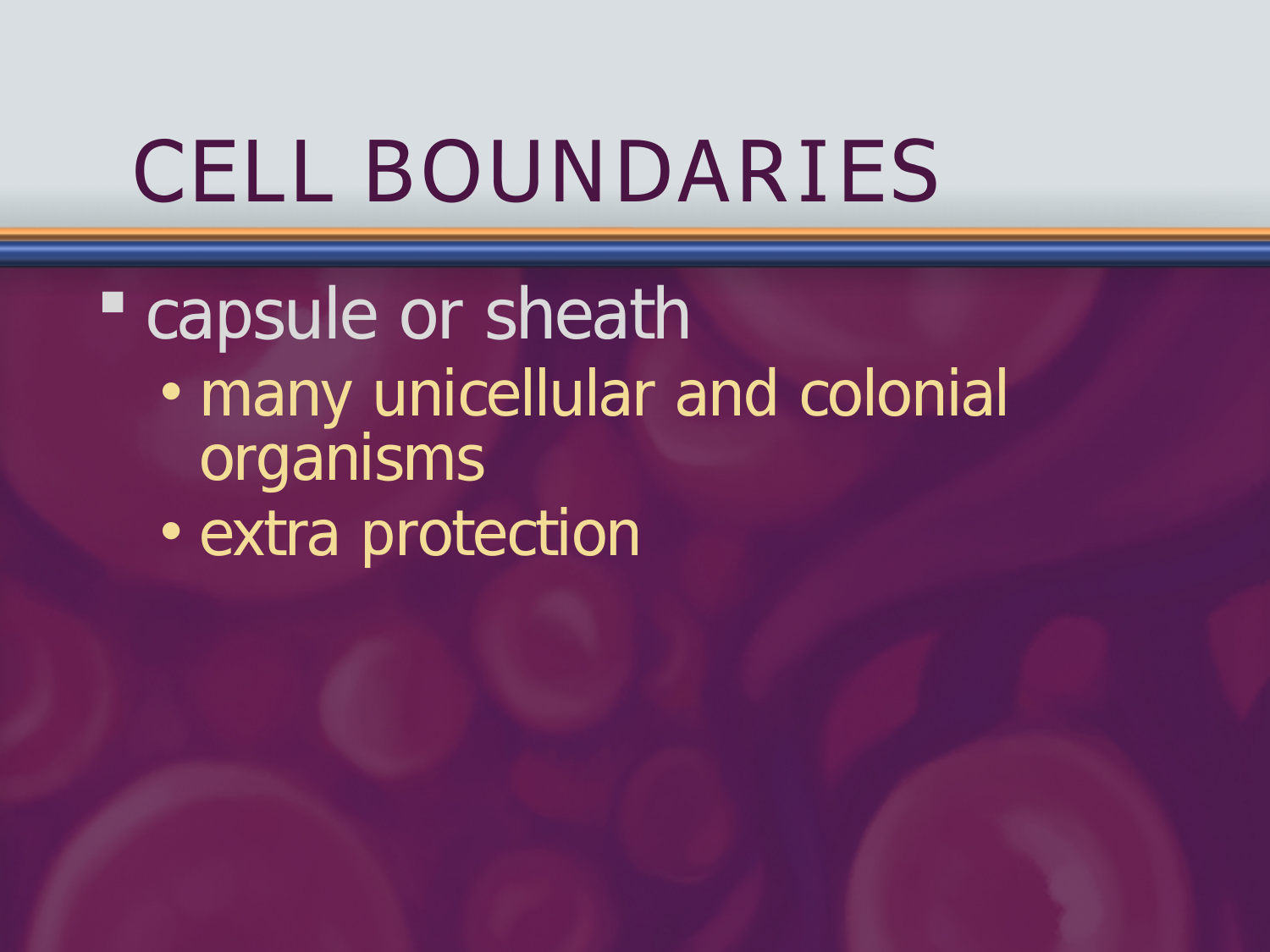

# Cell Boundaries
capsule or sheath
many unicellular and colonial organisms
extra protection